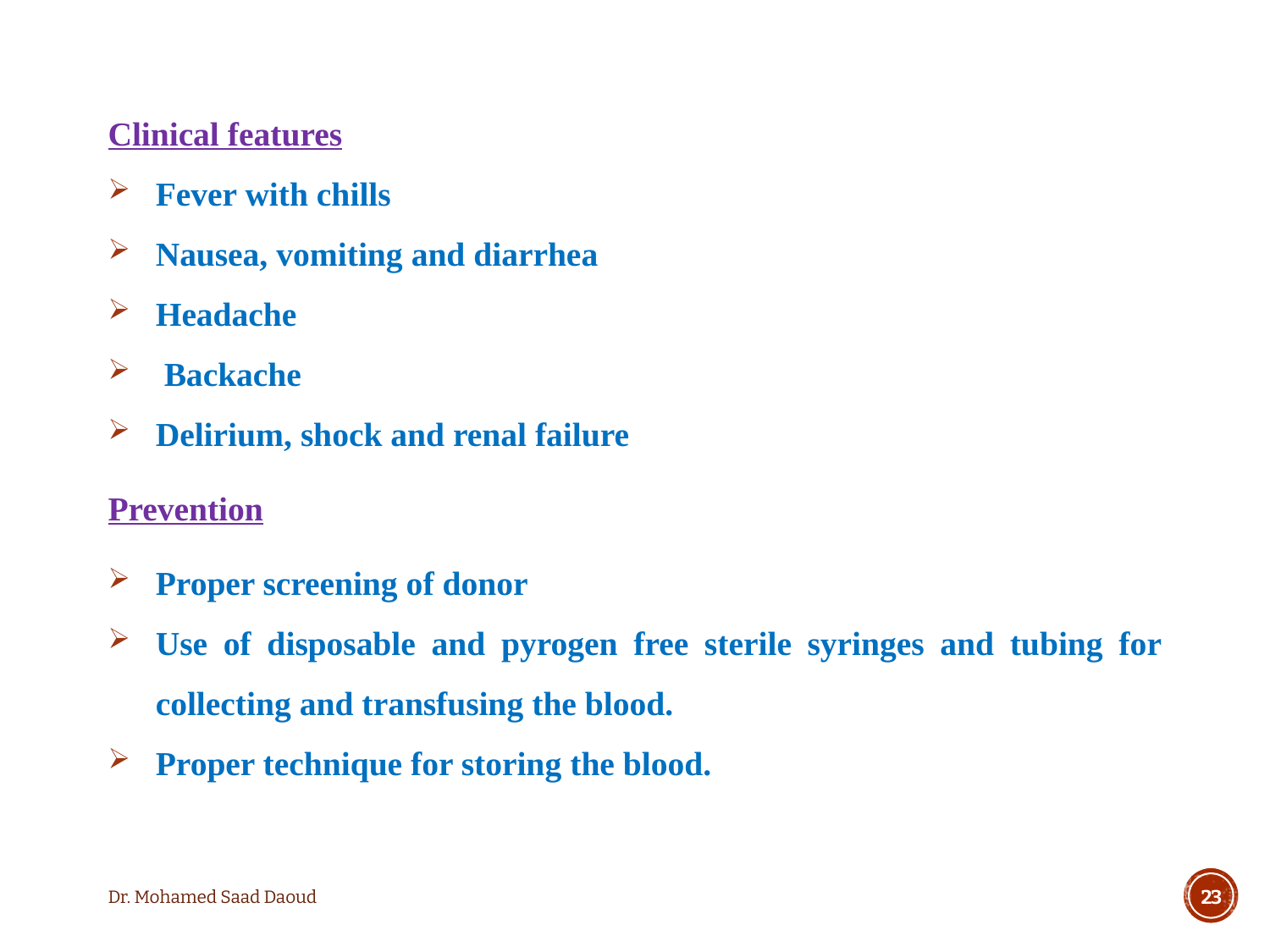

Clinical features
Fever with chills
Nausea, vomiting and diarrhea
Headache
 Backache
Delirium, shock and renal failure
Prevention
Proper screening of donor
Use of disposable and pyrogen free sterile syringes and tubing for collecting and transfusing the blood.
Proper technique for storing the blood.

Dr. Mohamed Saad Daoud
23